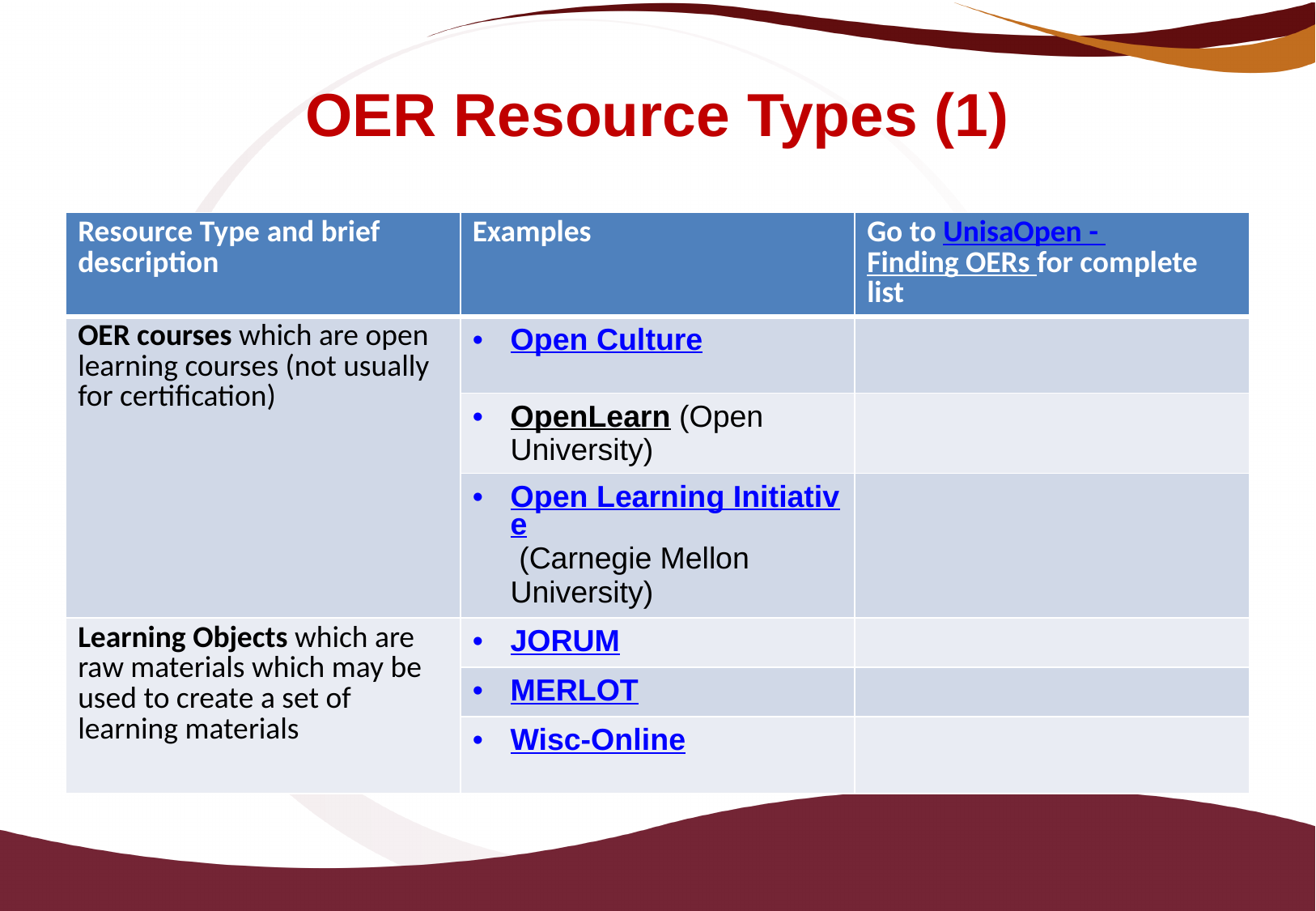

# OER Resource Types (1)
| Resource Type and brief description | Examples | Go to UnisaOpen - Finding OERs for complete list |
| --- | --- | --- |
| OER courses which are open learning courses (not usually for certification) | Open Culture |  |
|  | OpenLearn (Open University) |  |
|  | Open Learning Initiative (Carnegie Mellon University) |  |
| Learning Objects which are raw materials which may be used to create a set of learning materials | JORUM |  |
|  | MERLOT |  |
|  | Wisc-Online |  |